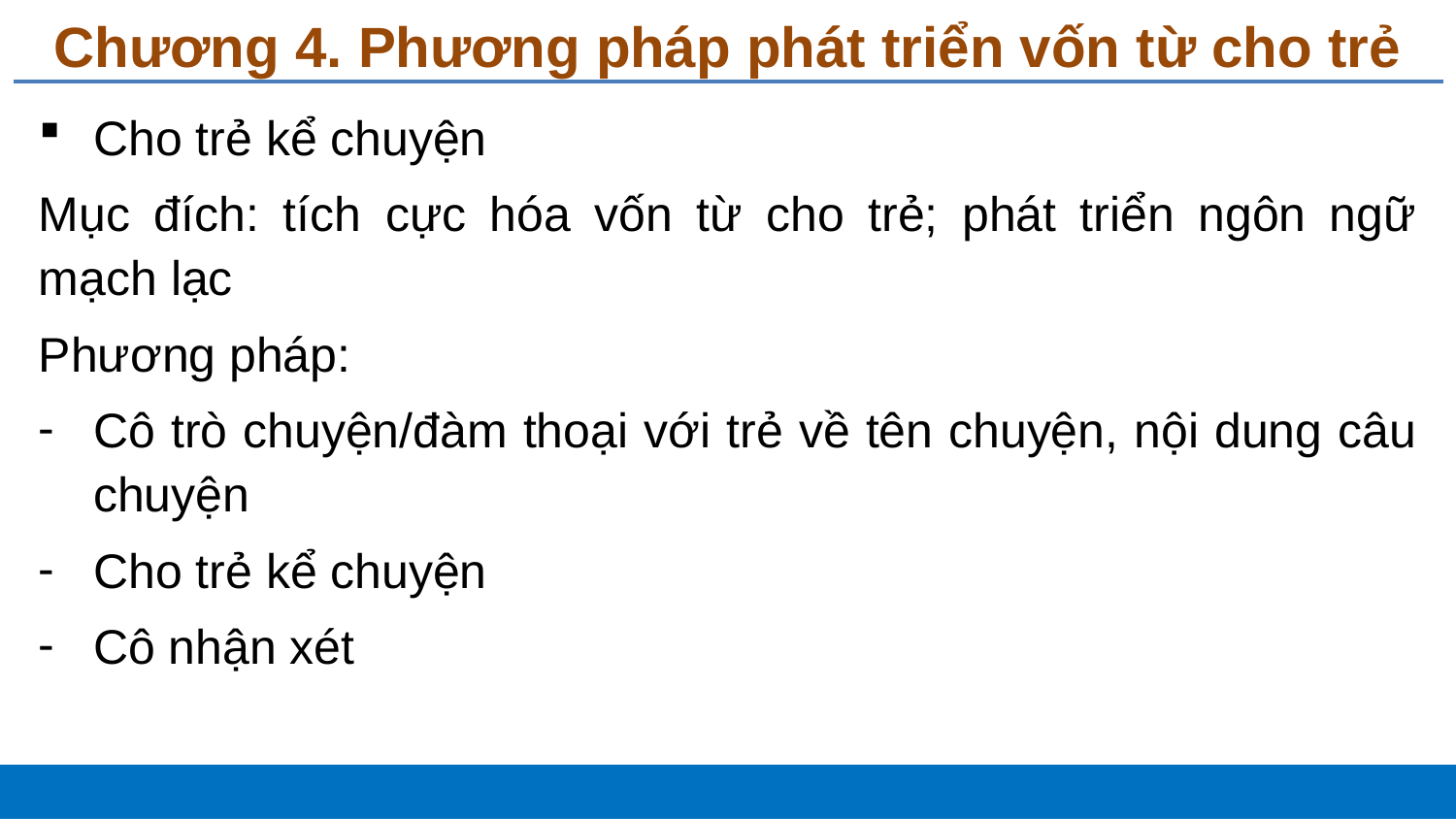

# Chương 4. Phương pháp phát triển vốn từ cho trẻ
Cho trẻ kể chuyện
Mục đích: tích cực hóa vốn từ cho trẻ; phát triển ngôn ngữ mạch lạc
Phương pháp:
Cô trò chuyện/đàm thoại với trẻ về tên chuyện, nội dung câu chuyện
Cho trẻ kể chuyện
Cô nhận xét